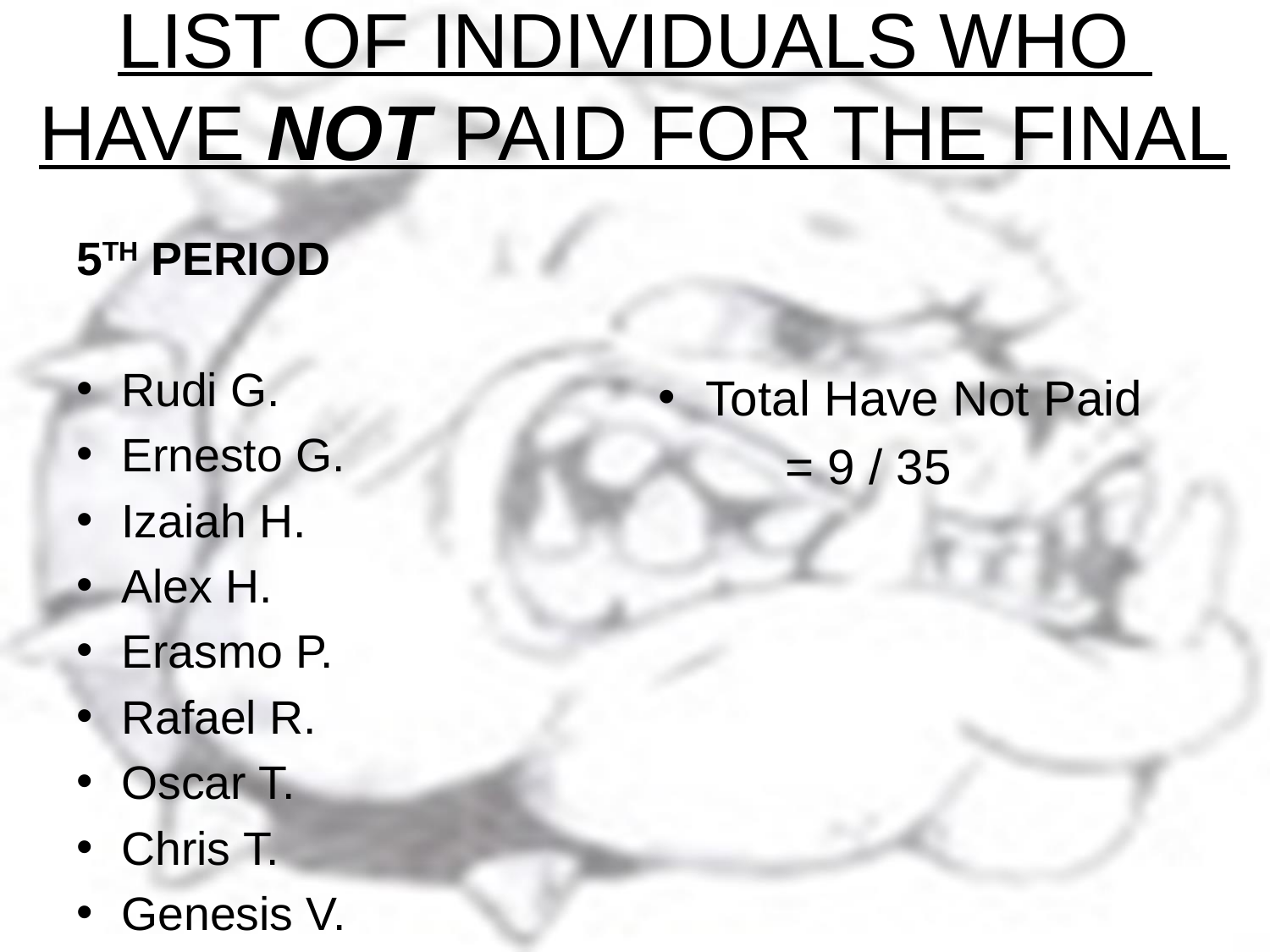

# LIST OF INDIVIDUALS WHO HAVE NOT PAID FOR THE FINAL
5TH PERIOD

Rudi G.
Ernesto G.
Izaiah H.
Alex H.
Erasmo P.
Rafael R.
Oscar T.
Chris T.
Genesis V.

Total Have Not Paid
	= 9 / 35